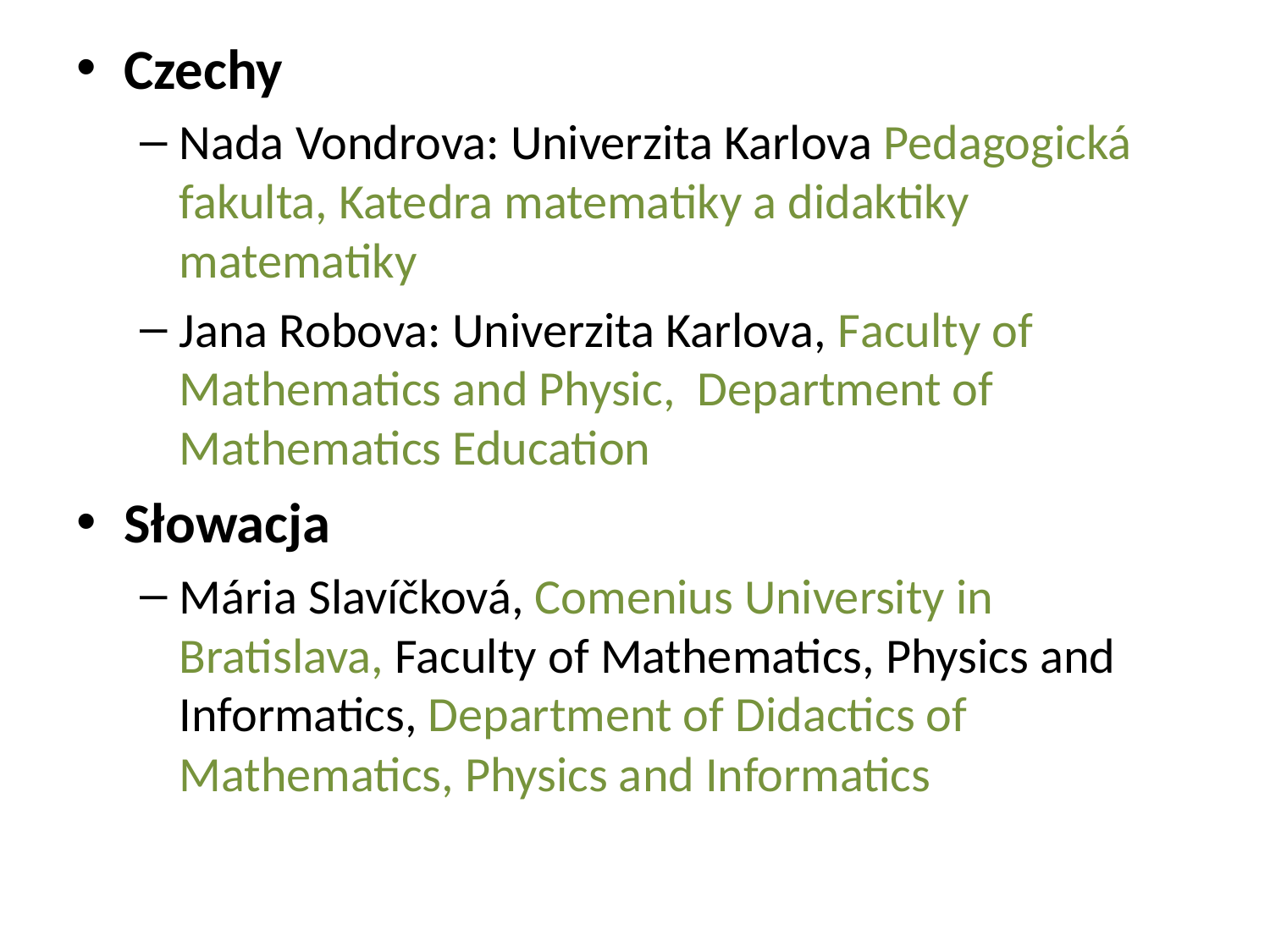

Czechy
Nada Vondrova: Univerzita Karlova Pedagogická fakulta, Katedra matematiky a didaktiky matematiky
Jana Robova: Univerzita Karlova, Faculty of Mathematics and Physic,  Department of Mathematics Education
Słowacja
Mária Slavíčková, Comenius University in Bratislava, Faculty of Mathematics, Physics and Informatics, Department of Didactics of Mathematics, Physics and Informatics